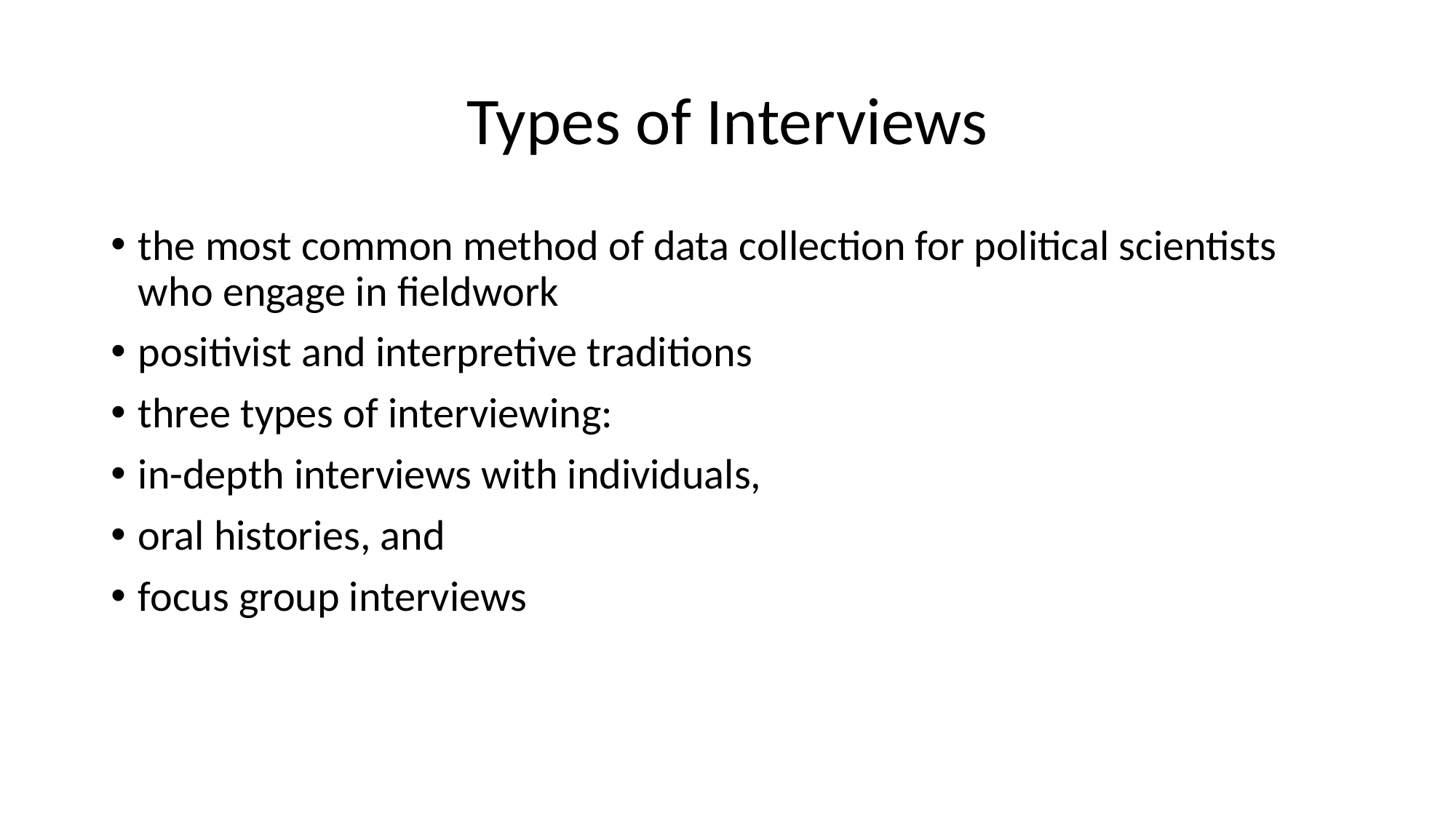

# Types of Interviews
the most common method of data collection for political scientists who engage in fieldwork
positivist and interpretive traditions
three types of interviewing:
in-depth interviews with individuals,
oral histories, and
focus group interviews